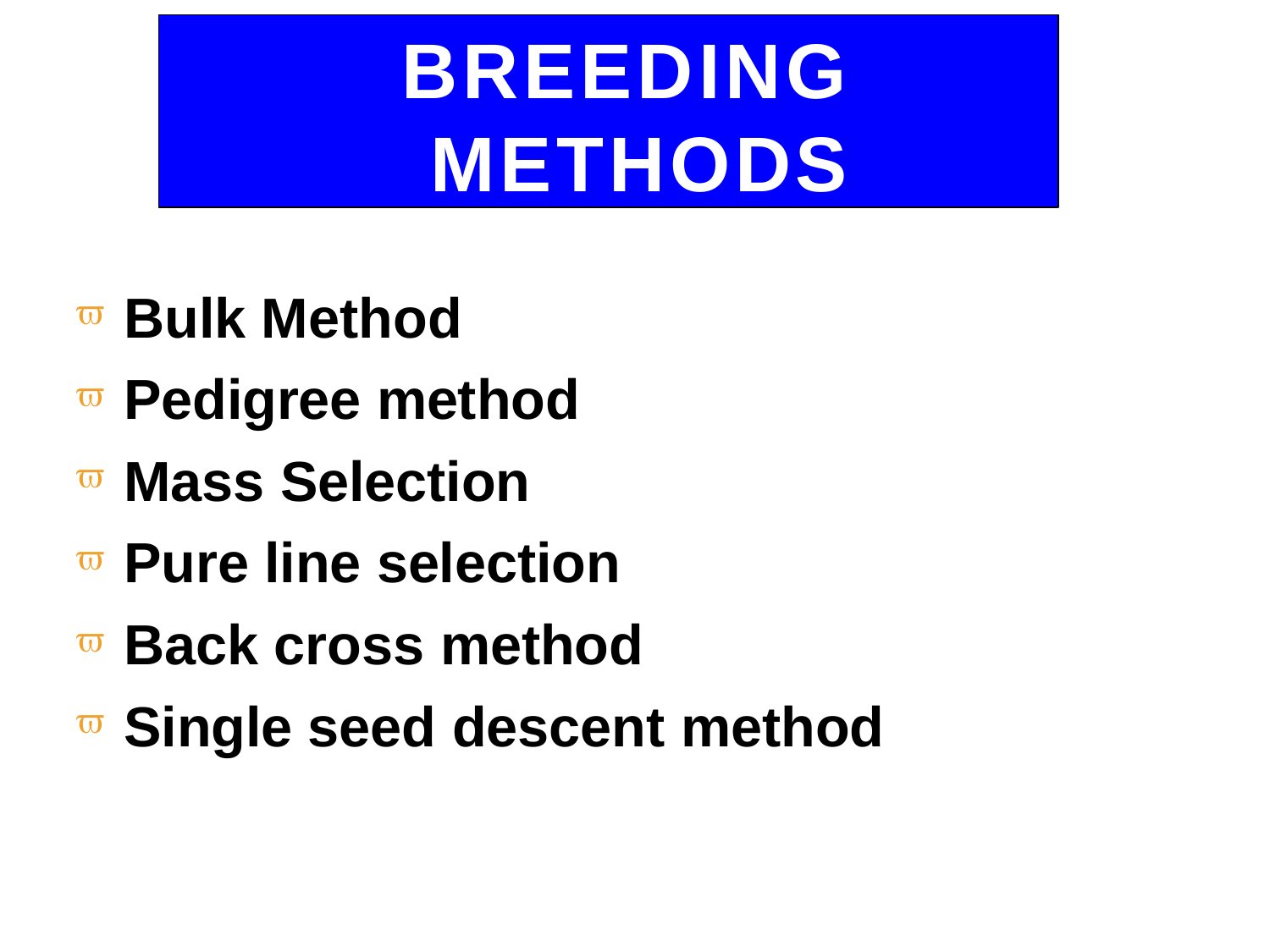

# BREEDING	METHODS
Bulk Method
Pedigree method
Mass Selection
Pure line selection
Back cross method
Single seed descent method